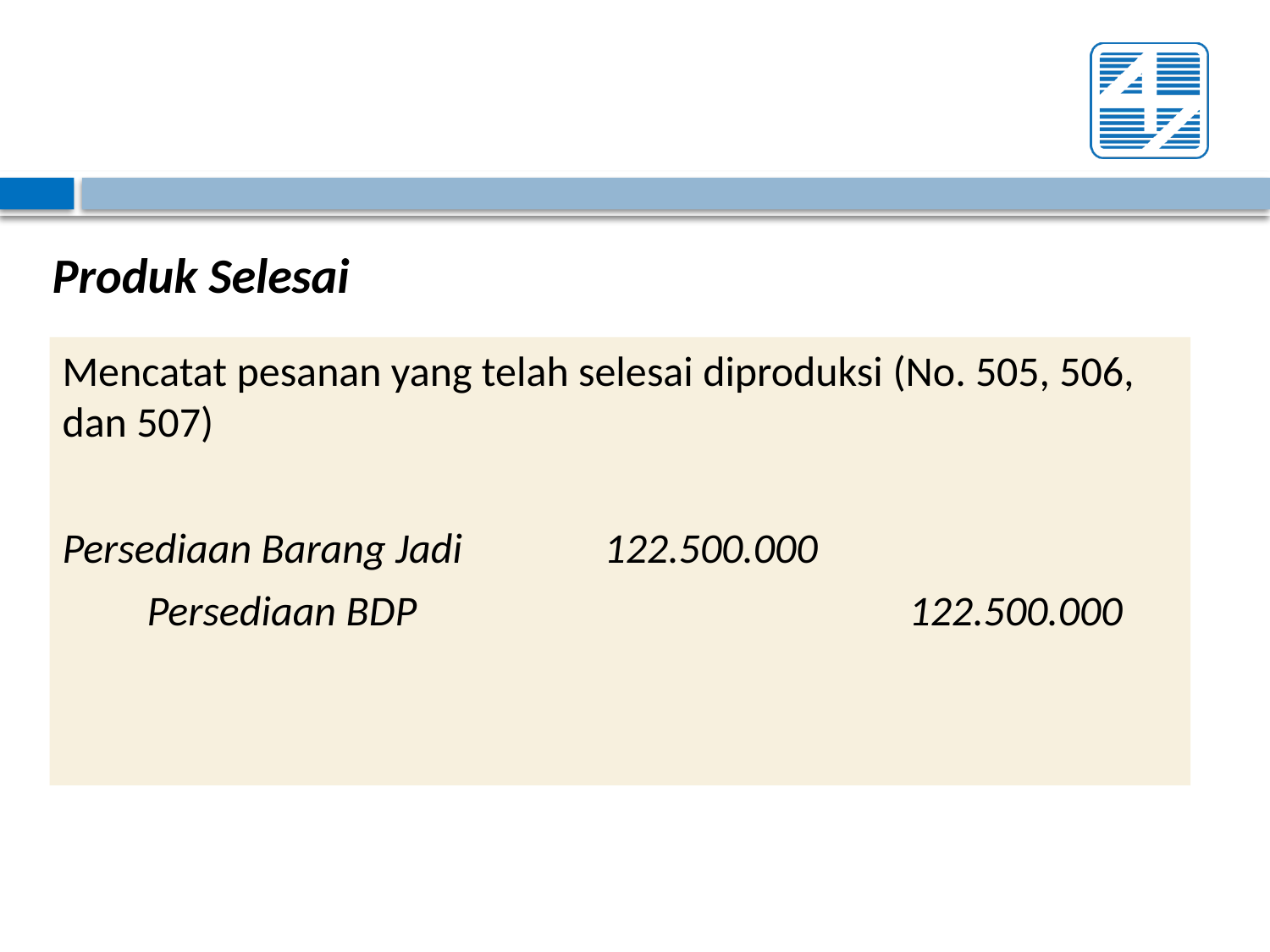

Produk Selesai
Mencatat pesanan yang telah selesai diproduksi (No. 505, 506, dan 507)

Persediaan Barang Jadi	        122.500.000
	Persediaan BDP				122.500.000